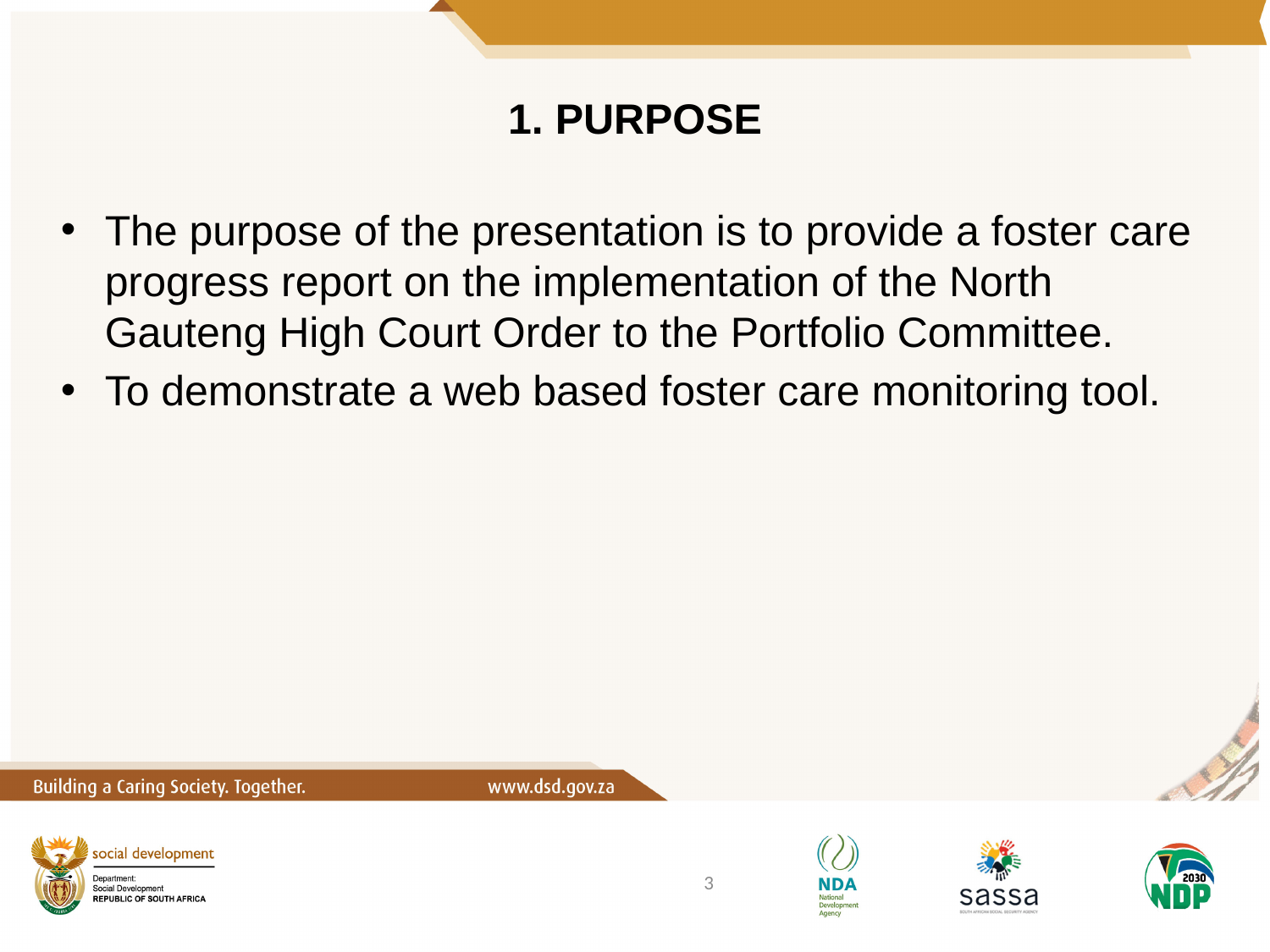

# 1. PURPOSE
The purpose of the presentation is to provide a foster care progress report on the implementation of the North Gauteng High Court Order to the Portfolio Committee.
To demonstrate a web based foster care monitoring tool.

3